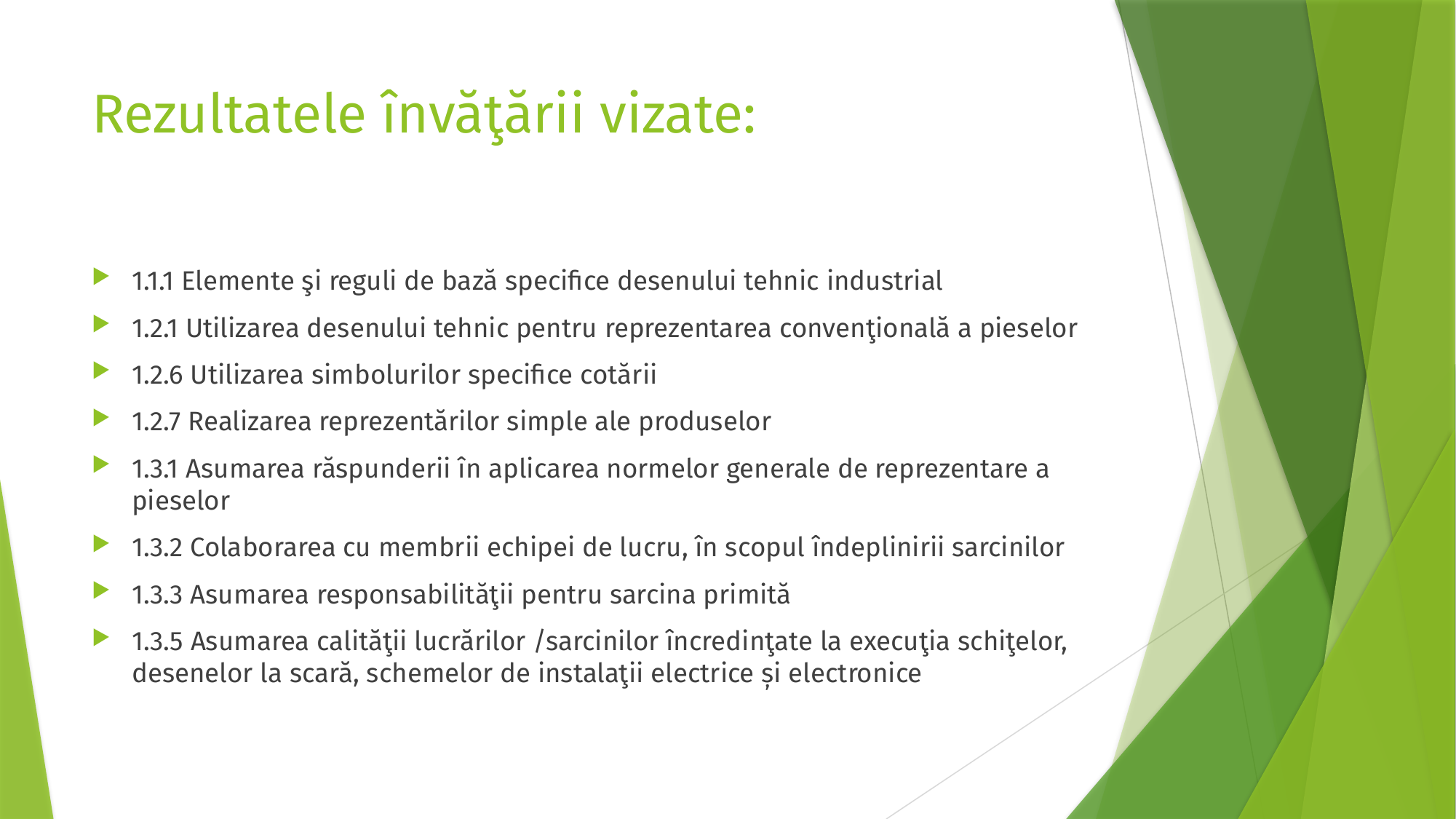

# Rezultatele învăţării vizate:
1.1.1 Elemente şi reguli de bază specifice desenului tehnic industrial
1.2.1 Utilizarea desenului tehnic pentru reprezentarea convenţională a pieselor
1.2.6 Utilizarea simbolurilor specifice cotării
1.2.7 Realizarea reprezentărilor simple ale produselor
1.3.1 Asumarea răspunderii în aplicarea normelor generale de reprezentare a pieselor
1.3.2 Colaborarea cu membrii echipei de lucru, în scopul îndeplinirii sarcinilor
1.3.3 Asumarea responsabilităţii pentru sarcina primită
1.3.5 Asumarea calităţii lucrărilor /sarcinilor încredinţate la execuţia schiţelor, desenelor la scară, schemelor de instalaţii electrice și electronice